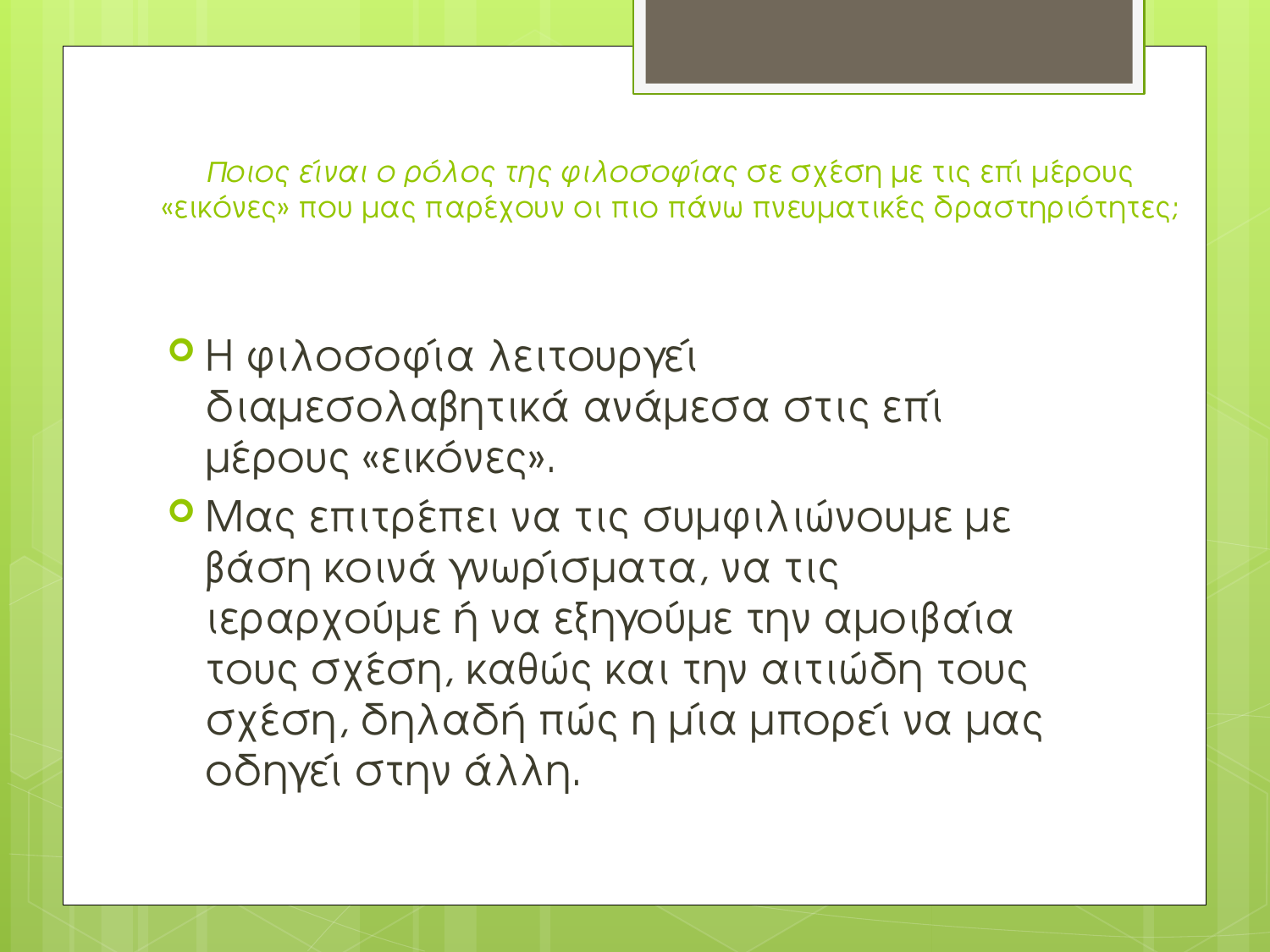

# Ποιος είναι ο ρόλος της φιλοσοφίας σε σχέση με τις επί μέρους «εικόνες» που μας παρέχουν οι πιο πάνω πνευματικές δραστηριότητες;
Η φιλοσοφία λειτουργεί διαμεσολαβητικά ανάμεσα στις επί μέρους «εικόνες».
Μας επιτρέπει να τις συμφιλιώνουμε με βάση κοινά γνωρίσματα, να τις ιεραρχούμε ή να εξηγούμε την αμοιβαία τους σχέση, καθώς και την αιτιώδη τους σχέση, δηλαδή πώς η μία μπορεί να μας οδηγεί στην άλλη.